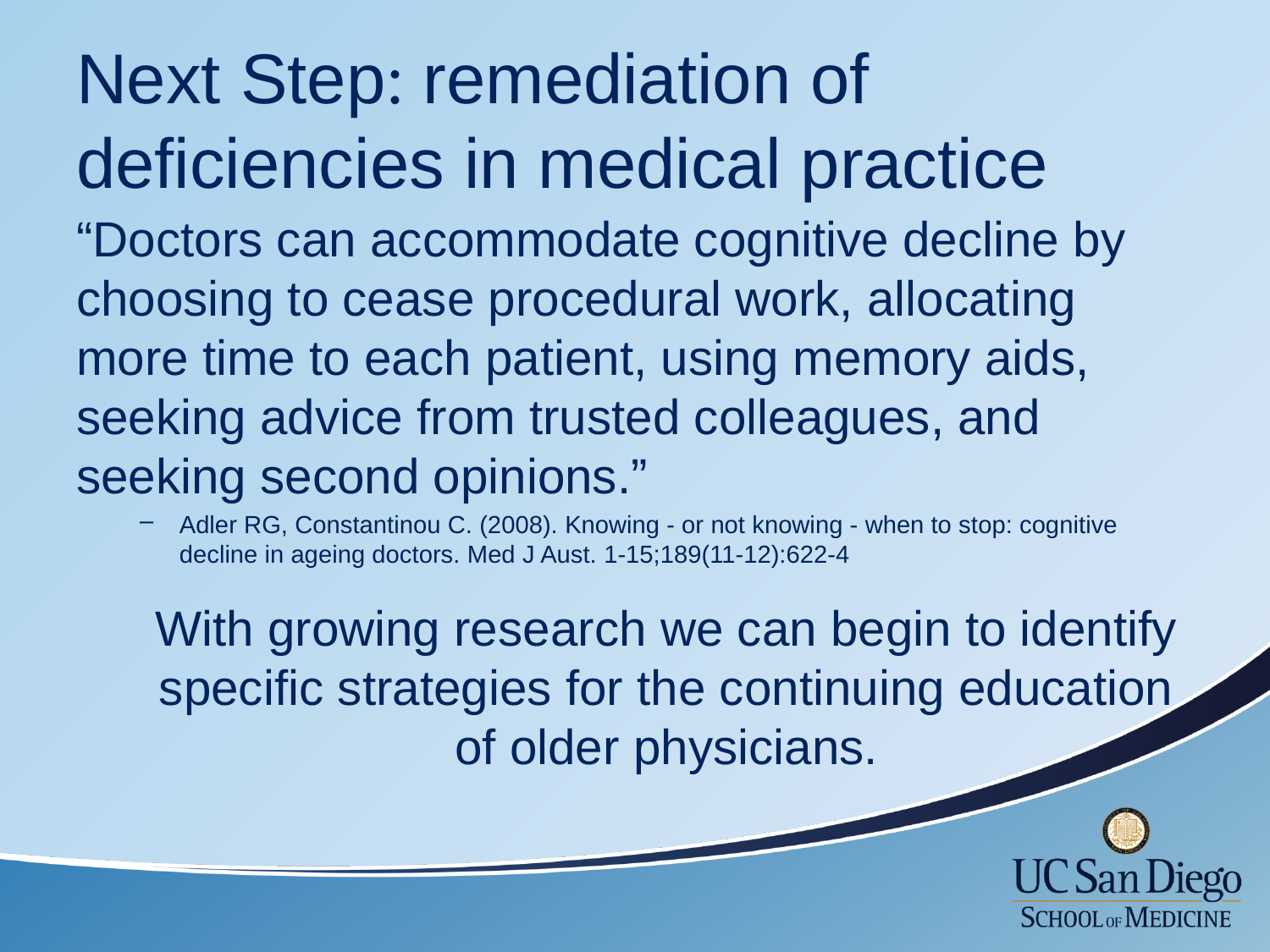

# Next Step: remediation of deficiencies in medical practice
“Doctors can accommodate cognitive decline by choosing to cease procedural work, allocating more time to each patient, using memory aids, seeking advice from trusted colleagues, and seeking second opinions.”
Adler RG, Constantinou C. (2008). Knowing - or not knowing - when to stop: cognitive decline in ageing doctors. Med J Aust. 1-15;189(11-12):622-4

With growing research we can begin to identify
specific strategies for the continuing education
of older physicians.